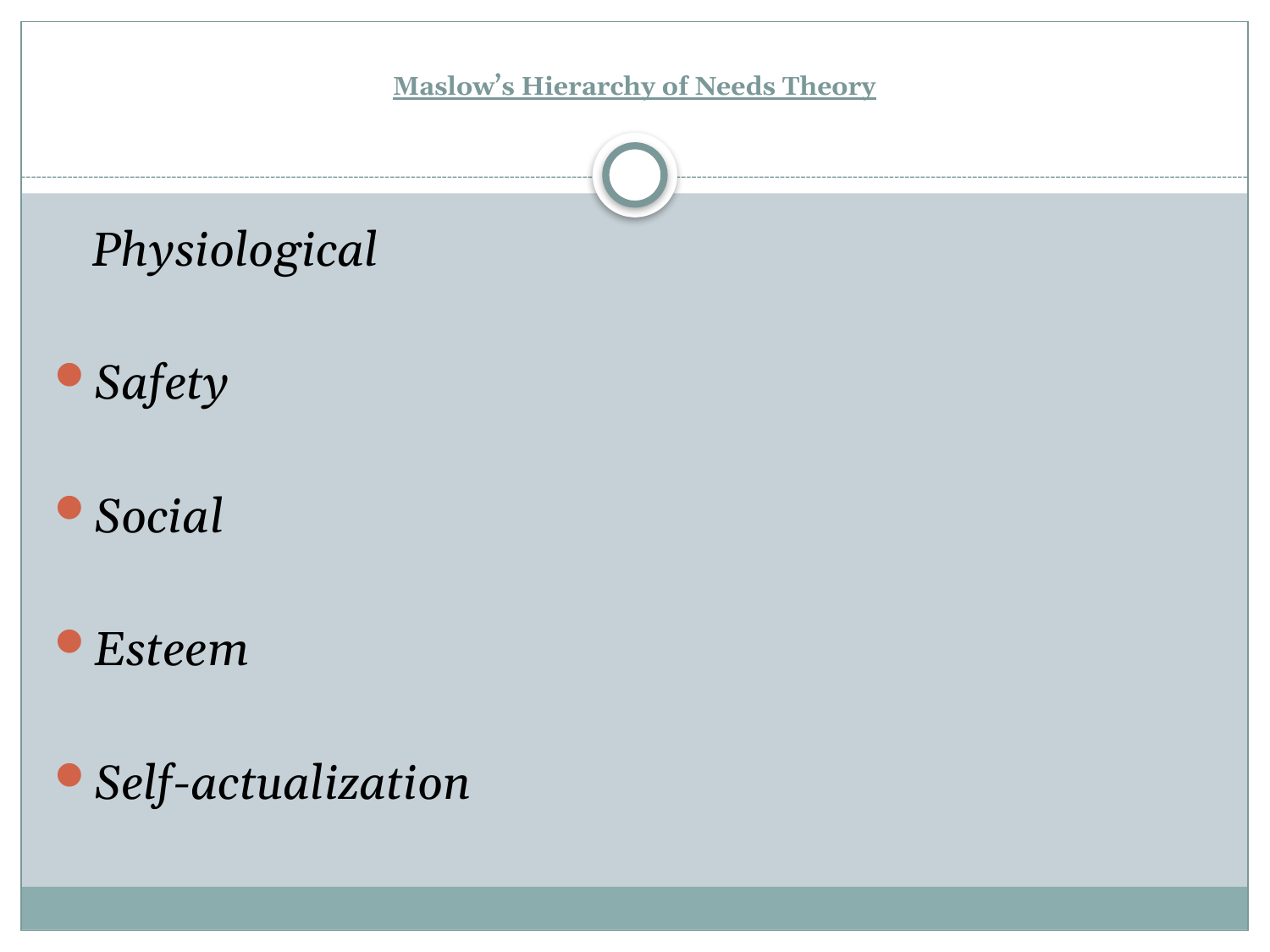

# Maslow’s Hierarchy of Needs Theory
	Physiological

Safety

Social

Esteem

Self-actualization